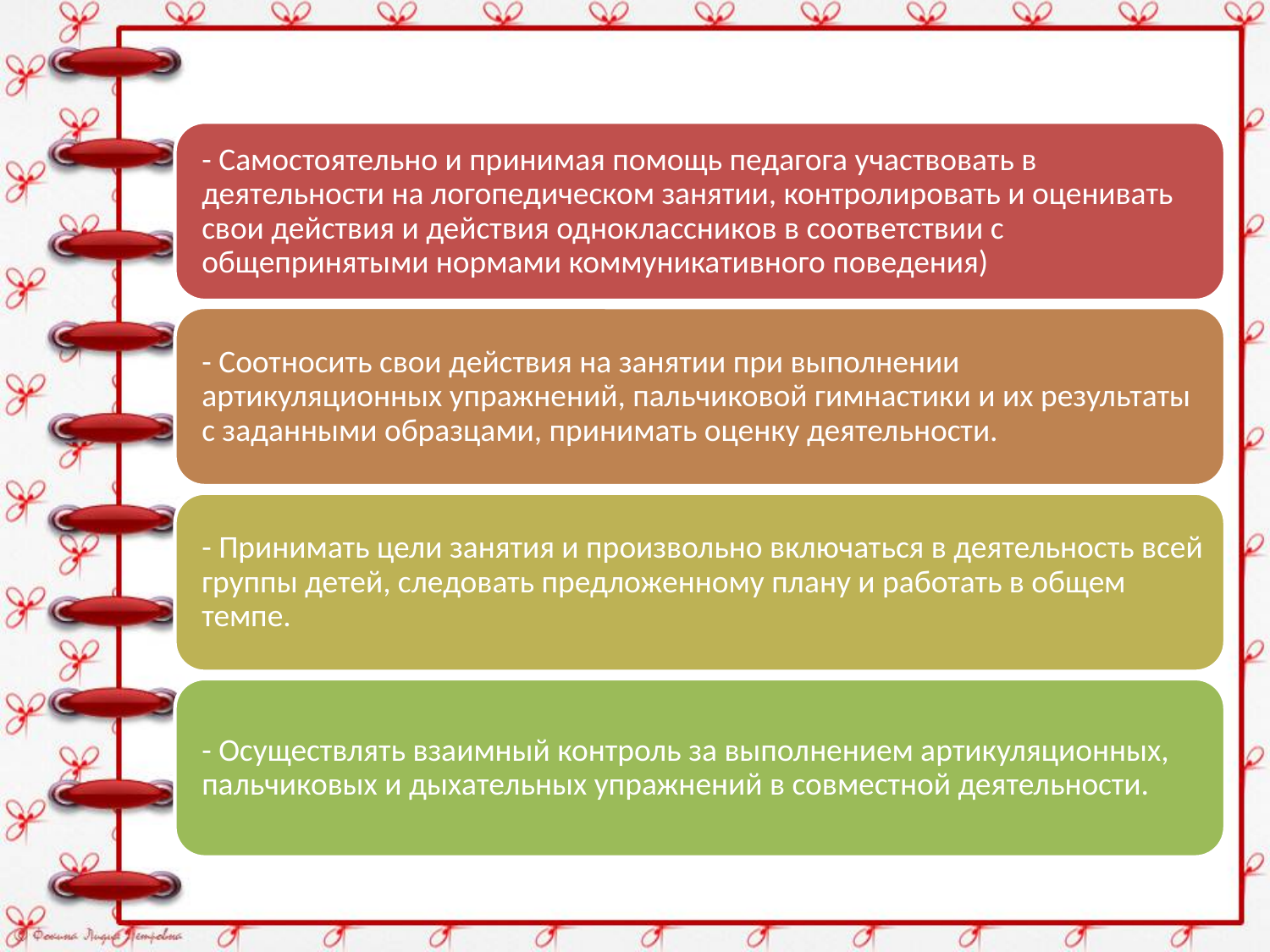

#
- Самостоятельно и принимая помощь педагога участвовать в деятельности на логопедическом занятии, контролировать и оценивать свои действия и действия одноклассников в соответствии с общепринятыми нормами коммуникативного поведения)
- Соотносить свои действия на занятии при выполнении артикуляционных упражнений, пальчиковой гимнастики и их результаты с заданными образцами, принимать оценку деятельности.
- Принимать цели занятия и произвольно включаться в деятельность всей группы детей, следовать предложенному плану и работать в общем темпе.
- Осуществлять взаимный контроль за выполнением артикуляционных, пальчиковых и дыхательных упражнений в совместной деятельности.